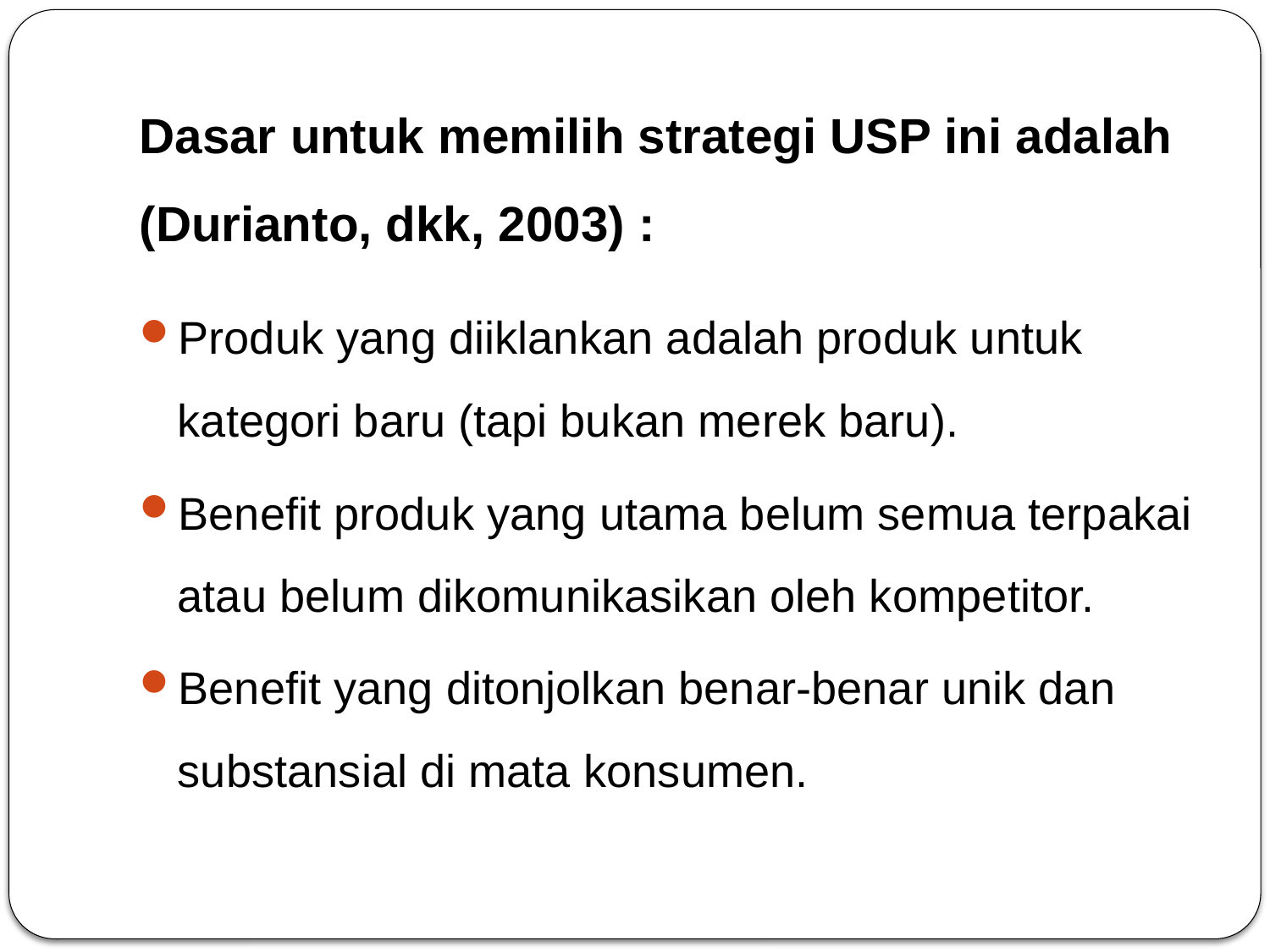

# Dasar untuk memilih strategi USP ini adalah (Durianto, dkk, 2003) :
Produk yang diiklankan adalah produk untuk kategori baru (tapi bukan merek baru).
Benefit produk yang utama belum semua terpakai atau belum dikomunikasikan oleh kompetitor.
Benefit yang ditonjolkan benar-benar unik dan substansial di mata konsumen.